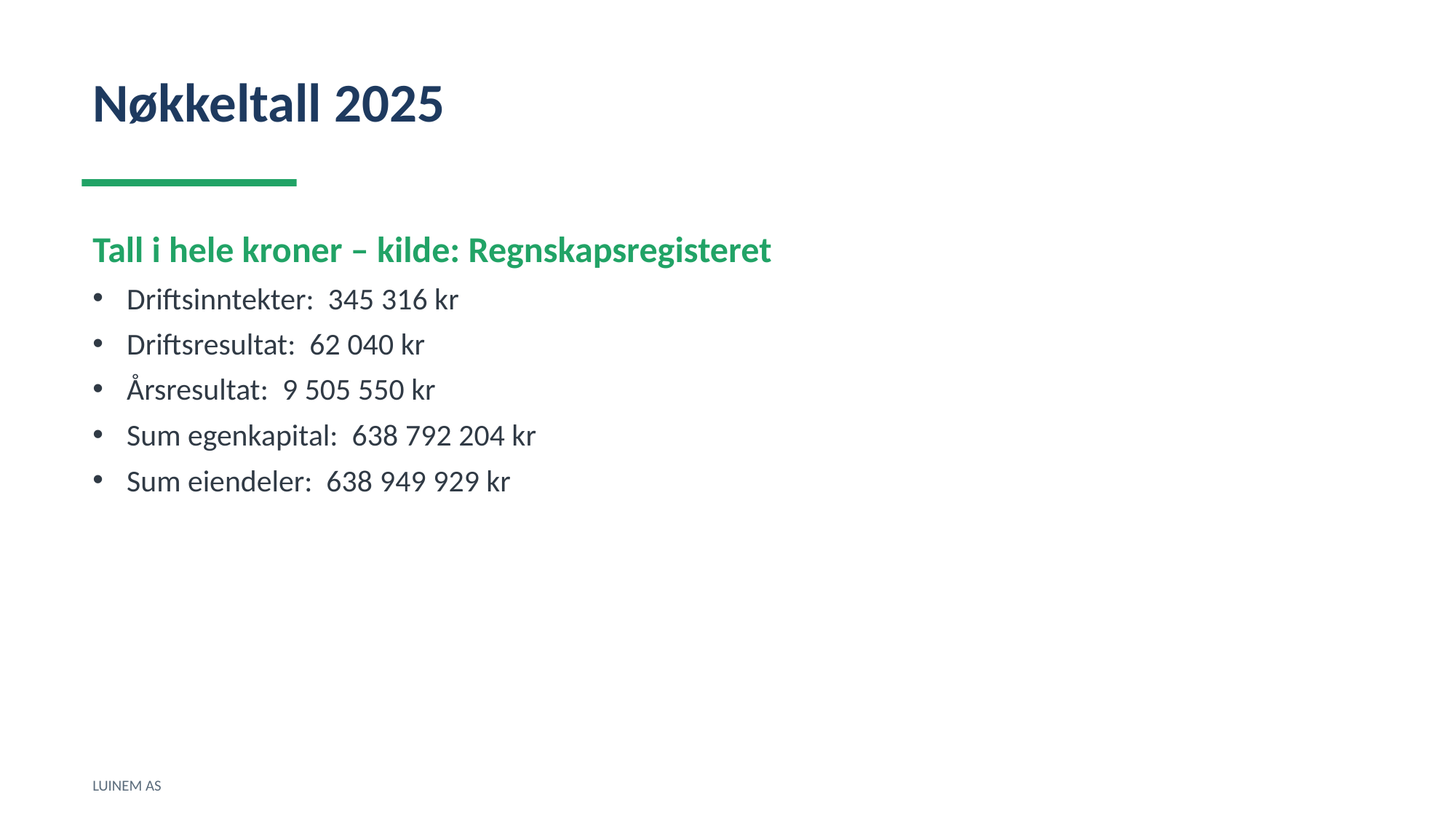

Nøkkeltall 2025

Tall i hele kroner – kilde: Regnskapsregisteret
Driftsinntekter:  345 316 kr
Driftsresultat:  62 040 kr
Årsresultat:  9 505 550 kr
Sum egenkapital:  638 792 204 kr
Sum eiendeler:  638 949 929 kr
LUINEM AS